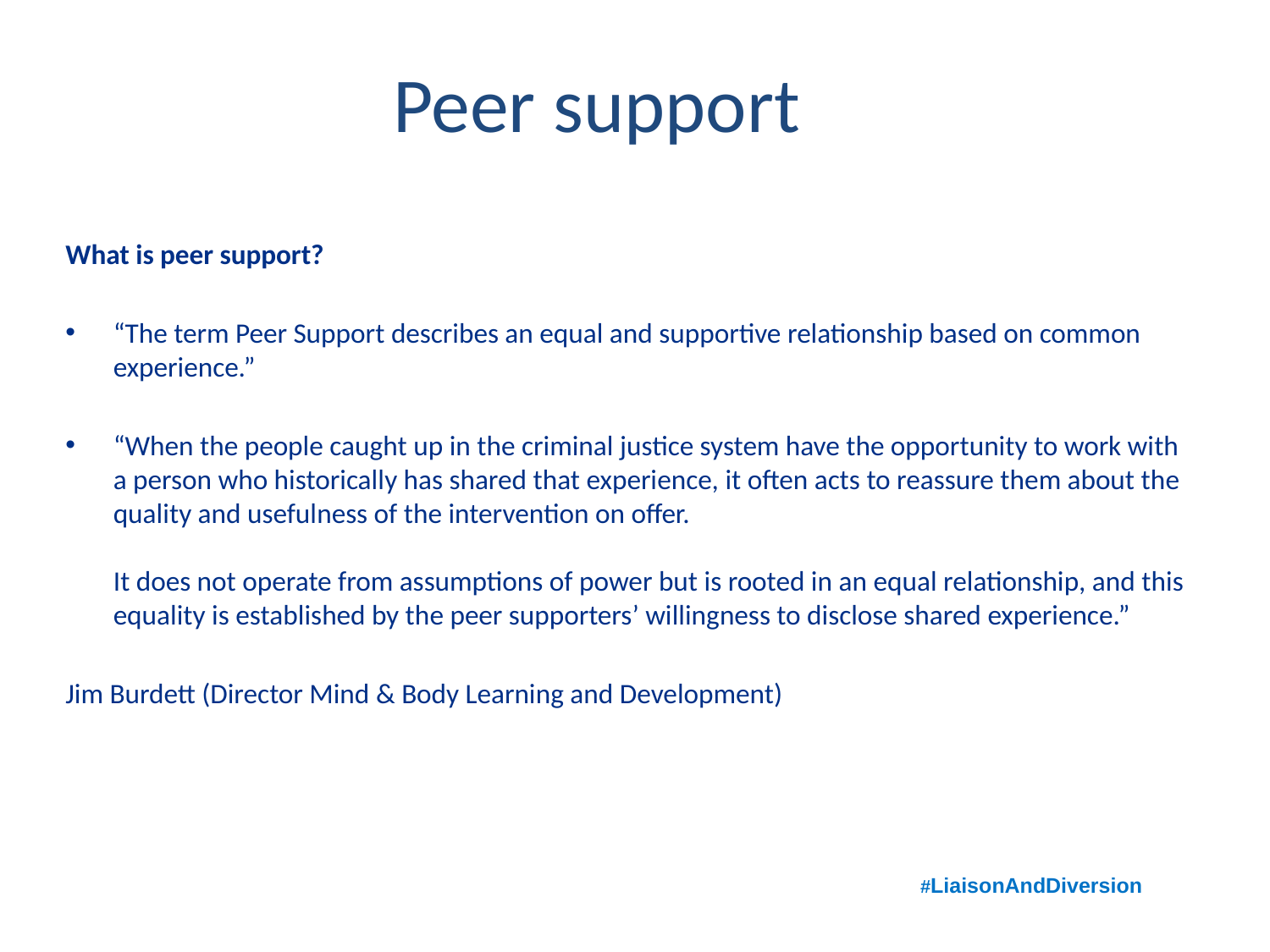

# Peer support

What is peer support?

“The term Peer Support describes an equal and supportive relationship based on common experience.”

“When the people caught up in the criminal justice system have the opportunity to work with a person who historically has shared that experience, it often acts to reassure them about the quality and usefulness of the intervention on offer.
It does not operate from assumptions of power but is rooted in an equal relationship, and this equality is established by the peer supporters’ willingness to disclose shared experience.”

Jim Burdett (Director Mind & Body Learning and Development)
#LiaisonAndDiversion